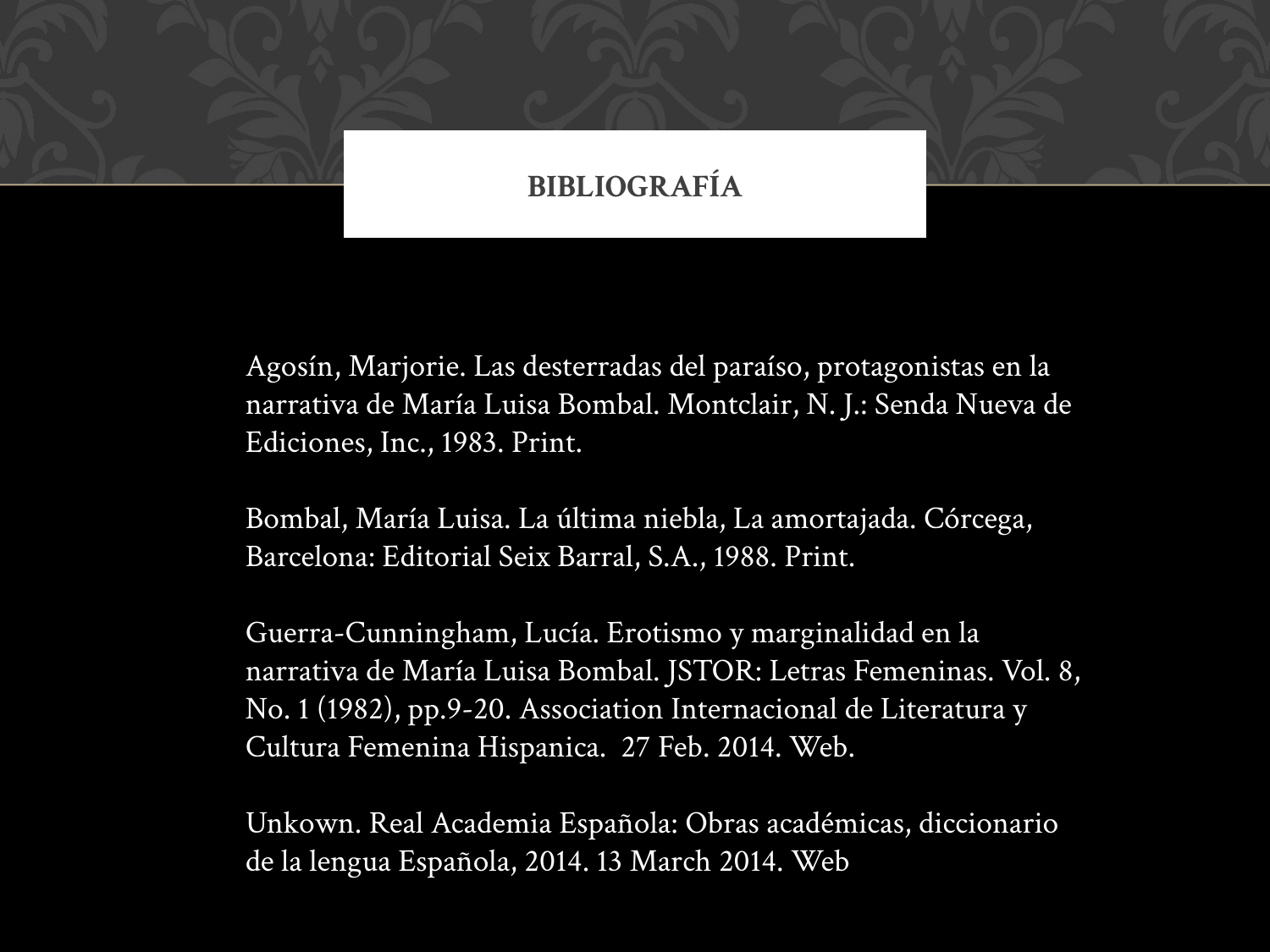

# Bibliografía

Agosín, Marjorie. Las desterradas del paraíso, protagonistas en la narrativa de María Luisa Bombal. Montclair, N. J.: Senda Nueva de Ediciones, Inc., 1983. Print.

Bombal, María Luisa. La última niebla, La amortajada. Córcega, Barcelona: Editorial Seix Barral, S.A., 1988. Print.

Guerra-Cunningham, Lucía. Erotismo y marginalidad en la narrativa de María Luisa Bombal. JSTOR: Letras Femeninas. Vol. 8, No. 1 (1982), pp.9-20. Association Internacional de Literatura y Cultura Femenina Hispanica.  27 Feb. 2014. Web.

Unkown. Real Academia Española: Obras académicas, diccionario de la lengua Española, 2014. 13 March 2014. Web